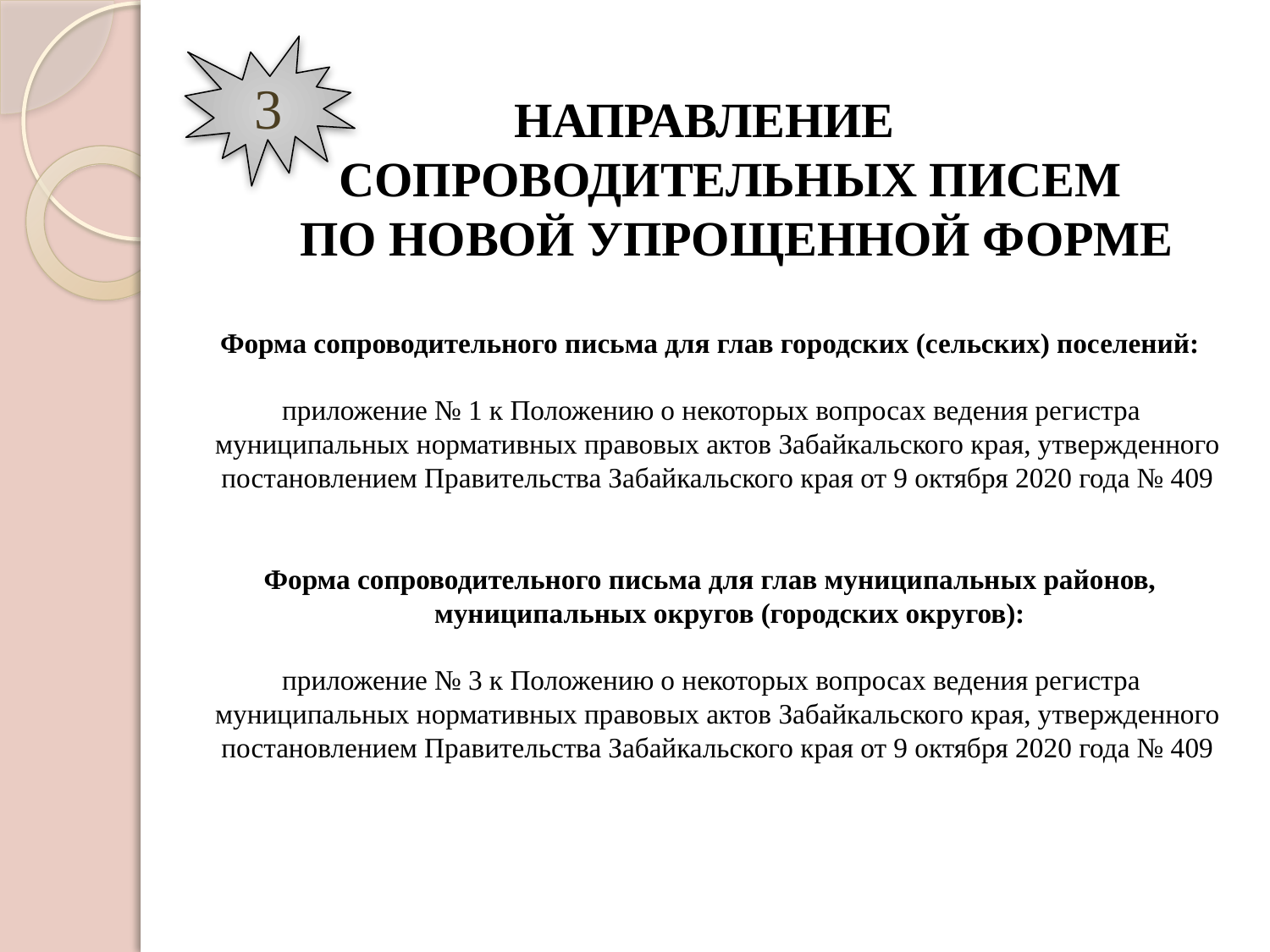

3

НАПРАВЛЕНИЕ
СОПРОВОДИТЕЛЬНЫХ ПИСЕМ
 ПО НОВОЙ УПРОЩЕННОЙ ФОРМЕ

Форма сопроводительного письма для глав городских (сельских) поселений:

  приложение № 1 к Положению о некоторых вопросах ведения регистра муниципальных нормативных правовых актов Забайкальского края, утвержденного постановлением Правительства Забайкальского края от 9 октября 2020 года № 409

Форма сопроводительного письма для глав муниципальных районов, муниципальных округов (городских округов):

  приложение № 3 к Положению о некоторых вопросах ведения регистра муниципальных нормативных правовых актов Забайкальского края, утвержденного постановлением Правительства Забайкальского края от 9 октября 2020 года № 409